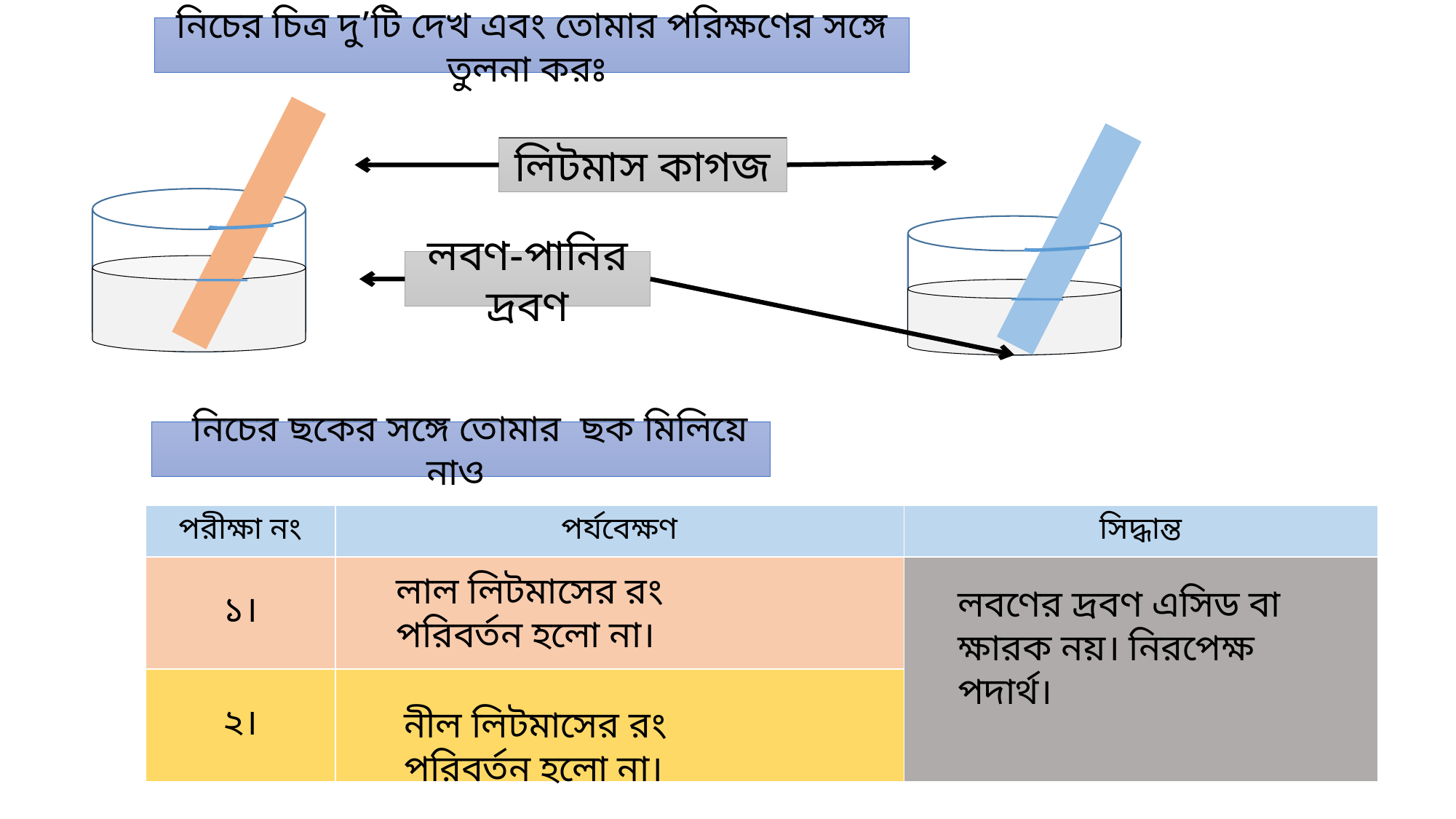

নিচের চিত্র দু’টি দেখ এবং তোমার পরিক্ষণের সঙ্গে তুলনা করঃ

লিটমাস কাগজ
লবণ-পানির দ্রবণ
  নিচের ছকের সঙ্গে তোমার  ছক মিলিয়ে নাও
| পরীক্ষা নং | পর্যবেক্ষণ | সিদ্ধান্ত |
| --- | --- | --- |
| ১। |  |  |
| ২। |  |  |
লাল লিটমাসের রং পরিবর্তন হলো না।
লবণের দ্রবণ এসিড বা ক্ষারক নয়। নিরপেক্ষ পদার্থ।
নীল লিটমাসের রং পরিবর্তন হলো না।